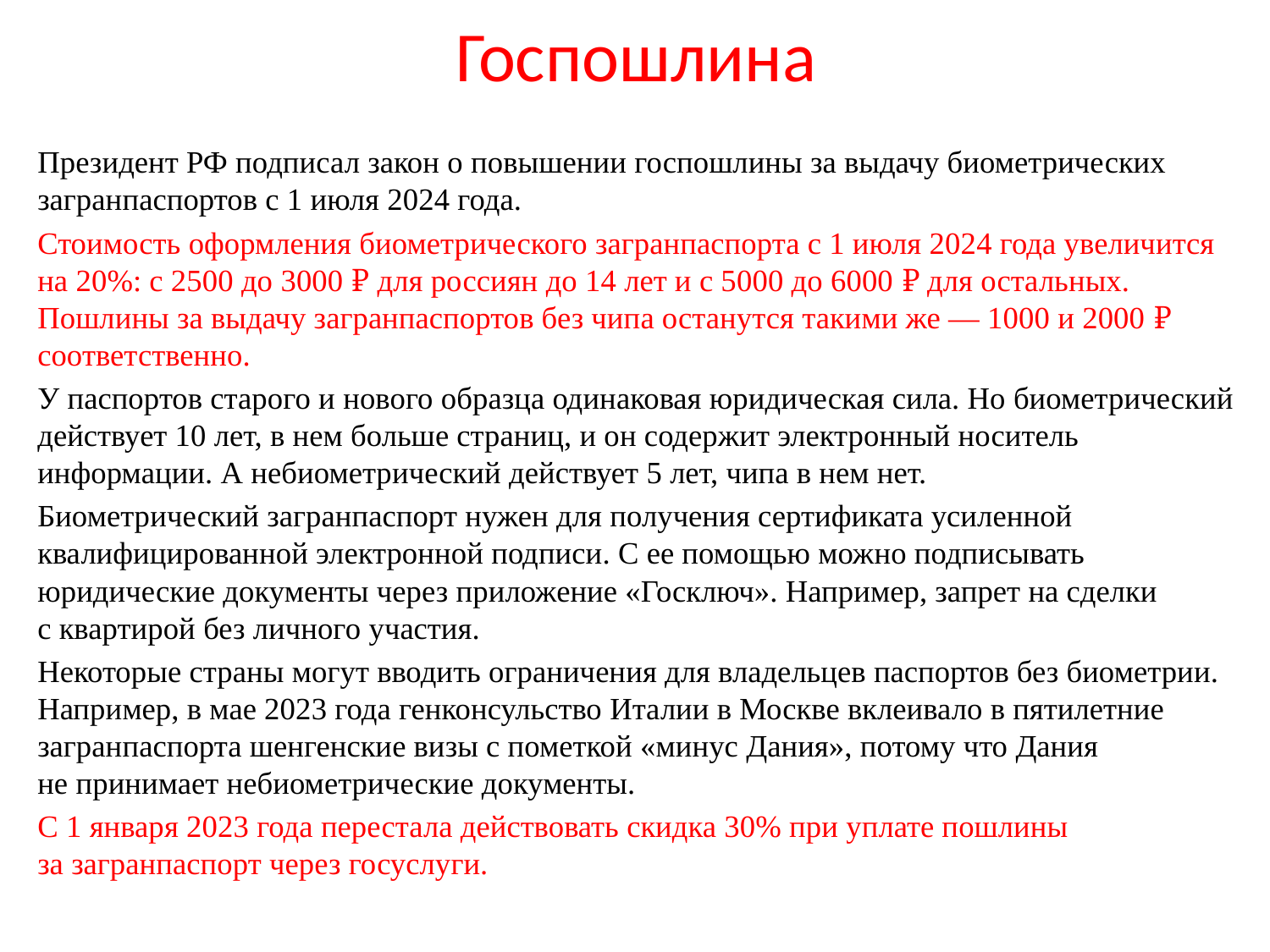

# Госпошлина
Президент РФ подписал закон о повышении госпошлины за выдачу биометрических загранпаспортов с 1 июля 2024 года.
Стоимость оформления биометрического загранпаспорта с 1 июля 2024 года увеличится на 20%: с 2500 до 3000 ₽ для россиян до 14 лет и с 5000 до 6000 ₽ для остальных. Пошлины за выдачу загранпаспортов без чипа останутся такими же — 1000 и 2000 ₽ соответственно.
У паспортов старого и нового образца одинаковая юридическая сила. Но биометрический действует 10 лет, в нем больше страниц, и он содержит электронный носитель информации. А небиометрический действует 5 лет, чипа в нем нет.
Биометрический загранпаспорт нужен для получения сертификата усиленной квалифицированной электронной подписи. С ее помощью можно подписывать юридические документы через приложение «Госключ». Например, запрет на сделки с квартирой без личного участия.
Некоторые страны могут вводить ограничения для владельцев паспортов без биометрии. Например, в мае 2023 года генконсульство Италии в Москве вклеивало в пятилетние загранпаспорта шенгенские визы с пометкой «минус Дания», потому что Дания не принимает небиометрические документы.
С 1 января 2023 года перестала действовать скидка 30% при уплате пошлины за загранпаспорт через госуслуги.